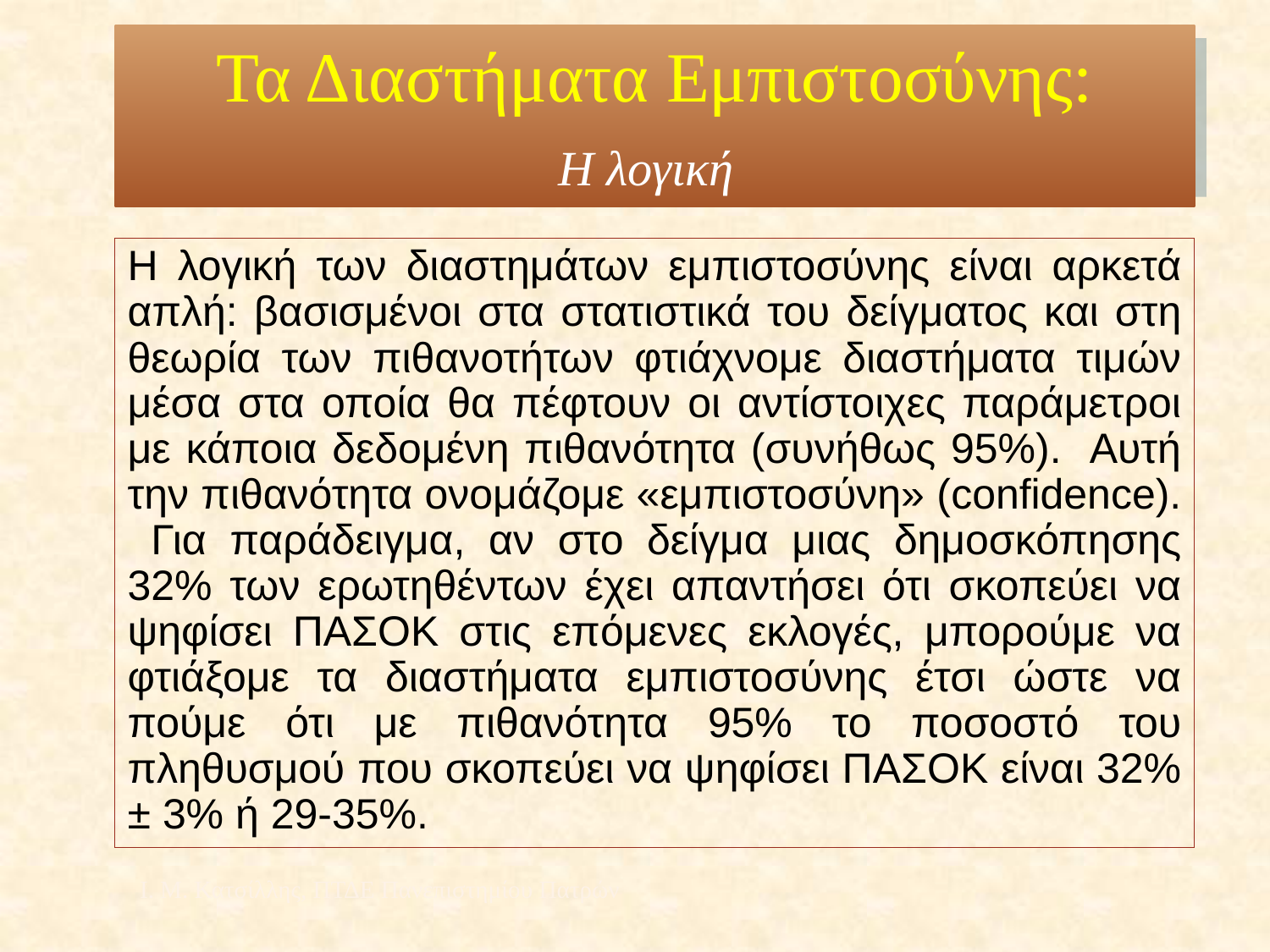

Τα Διαστήματα Εμπιστοσύνης:
Η λογική
#
Η λογική των διαστημάτων εμπιστοσύνης είναι αρκετά απλή: βασισμένοι στα στατιστικά του δείγματος και στη θεωρία των πιθανοτήτων φτιάχνομε διαστήματα τιμών μέσα στα οποία θα πέφτουν οι αντίστοιχες παράμετροι με κάποια δεδομένη πιθανότητα (συνήθως 95%).  Αυτή την πιθανότητα ονομάζομε «εμπιστοσύνη» (confidence).  Για παράδειγμα, αν στο δείγμα μιας δημοσκόπησης 32% των ερωτηθέντων έχει απαντήσει ότι σκοπεύει να ψηφίσει ΠΑΣΟΚ στις επόμενες εκλογές, μπορούμε να φτιάξομε τα διαστήματα εμπιστοσύνης έτσι ώστε να πούμε ότι με πιθανότητα 95% το ποσοστό του πληθυσμού που σκοπεύει να ψηφίσει ΠΑΣΟΚ είναι 32% ± 3% ή 29-35%.
Ι. Μ. Κατσίλλης, ΠΤΔΕ Πανεπιστημίου Πατρών